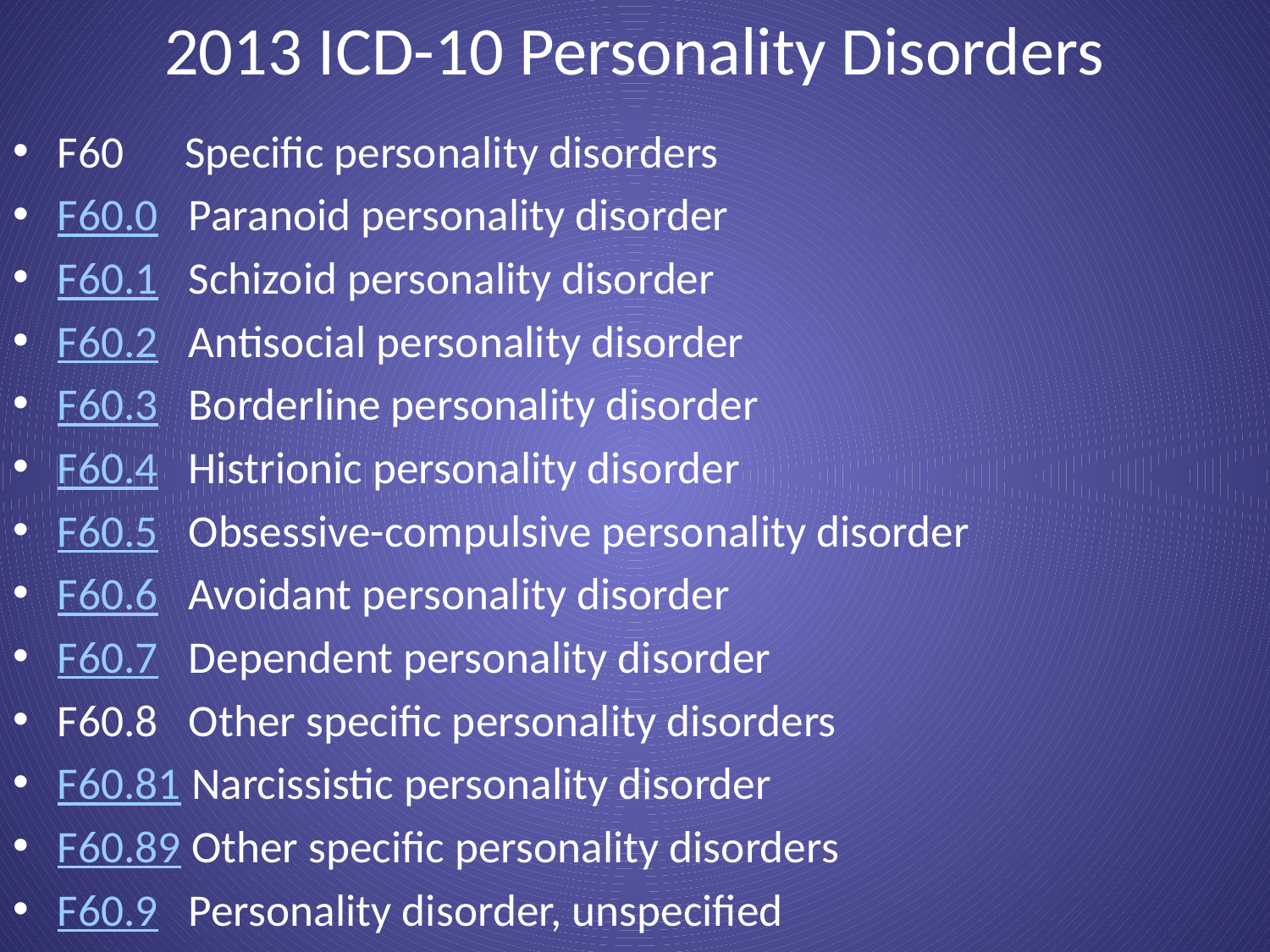

# 2013 ICD-10 Personality Disorders
F60      Specific personality disorders
F60.0   Paranoid personality disorder
F60.1   Schizoid personality disorder
F60.2   Antisocial personality disorder
F60.3   Borderline personality disorder
F60.4   Histrionic personality disorder
F60.5   Obsessive-compulsive personality disorder
F60.6   Avoidant personality disorder
F60.7   Dependent personality disorder
F60.8   Other specific personality disorders
F60.81 Narcissistic personality disorder
F60.89 Other specific personality disorders
F60.9   Personality disorder, unspecified